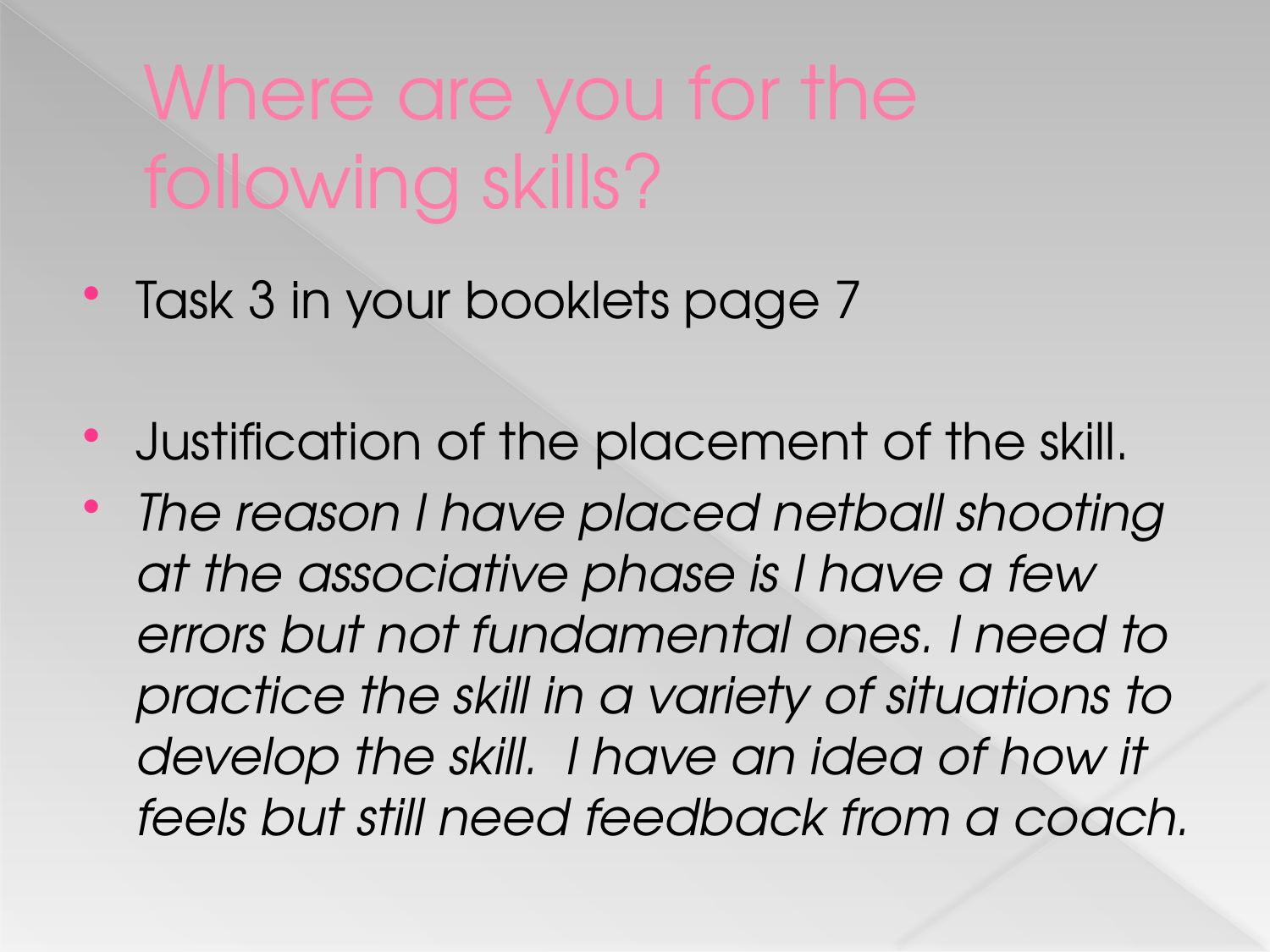

# Where are you for the following skills?
Task 3 in your booklets page 7

Justification of the placement of the skill.
The reason I have placed netball shooting at the associative phase is I have a few errors but not fundamental ones. I need to practice the skill in a variety of situations to develop the skill.  I have an idea of how it feels but still need feedback from a coach.